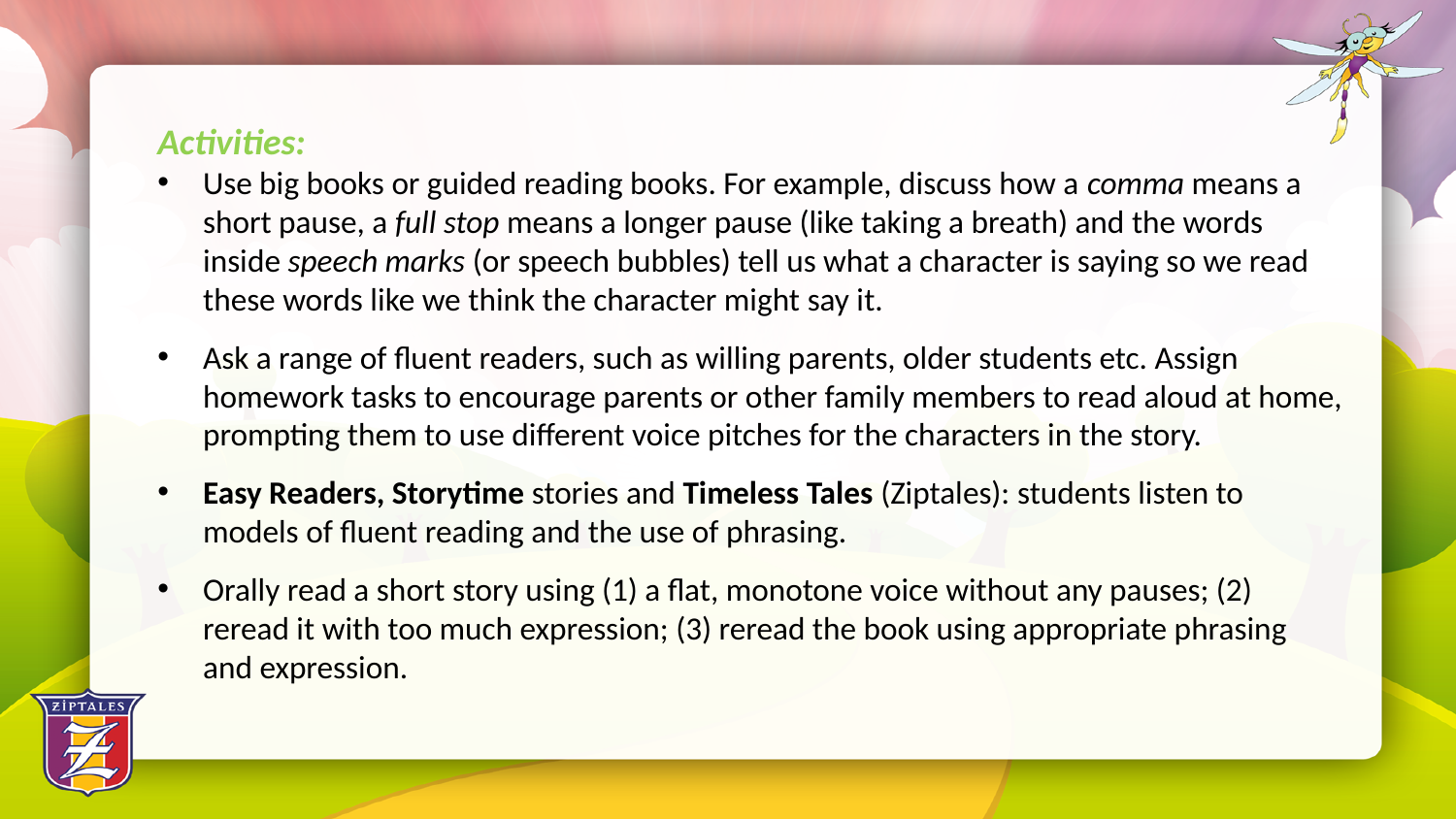

Activities:
Use big books or guided reading books. For example, discuss how a comma means a short pause, a full stop means a longer pause (like taking a breath) and the words inside speech marks (or speech bubbles) tell us what a character is saying so we read these words like we think the character might say it.
Ask a range of fluent readers, such as willing parents, older students etc. Assign homework tasks to encourage parents or other family members to read aloud at home, prompting them to use different voice pitches for the characters in the story.
Easy Readers, Storytime stories and Timeless Tales (Ziptales): students listen to models of fluent reading and the use of phrasing.
Orally read a short story using (1) a flat, monotone voice without any pauses; (2) reread it with too much expression; (3) reread the book using appropriate phrasing and expression.